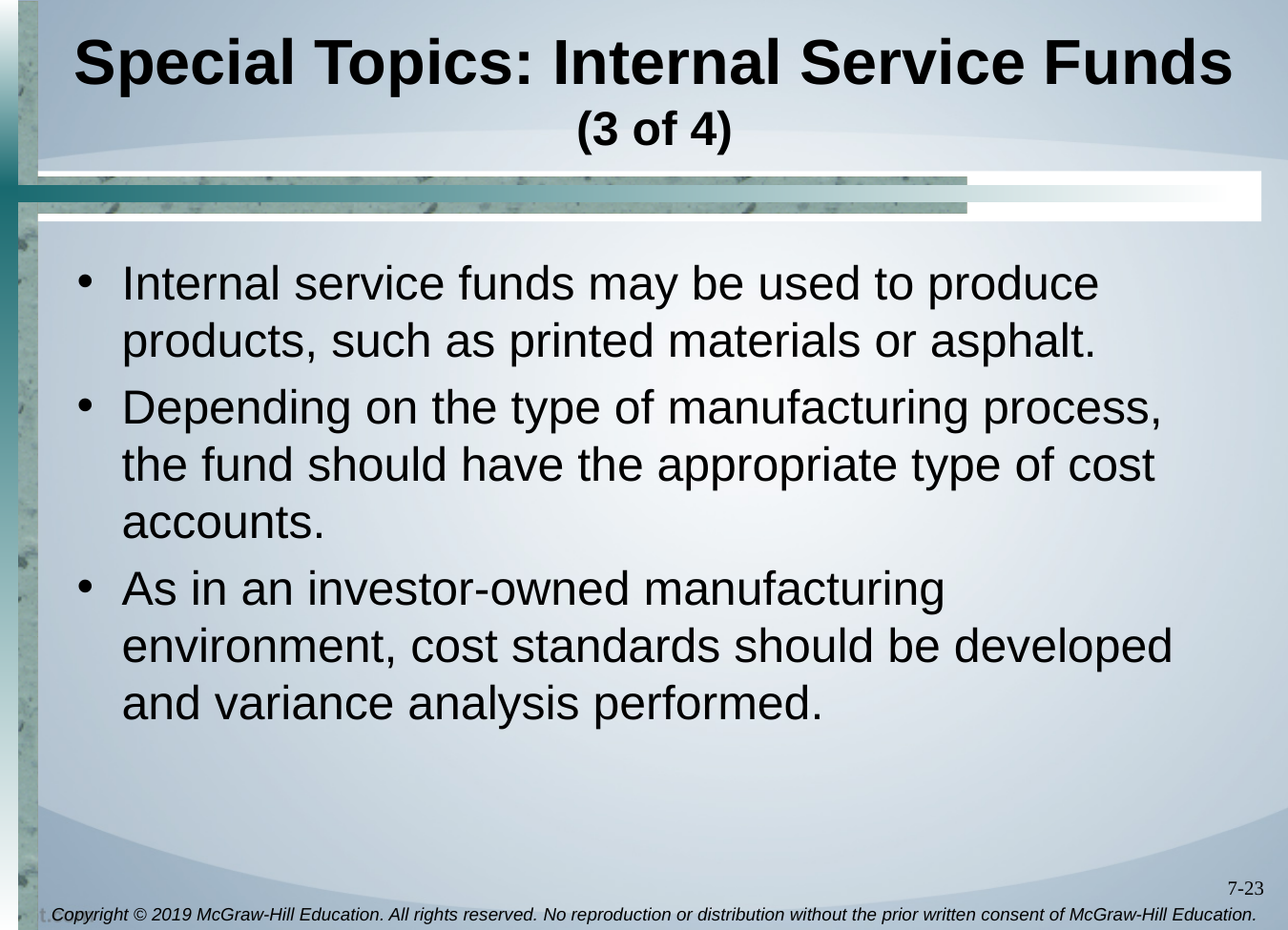

# Special Topics: Internal Service Funds (3 of 4)
Internal service funds may be used to produce products, such as printed materials or asphalt.
Depending on the type of manufacturing process, the fund should have the appropriate type of cost accounts.
As in an investor-owned manufacturing environment, cost standards should be developed and variance analysis performed.